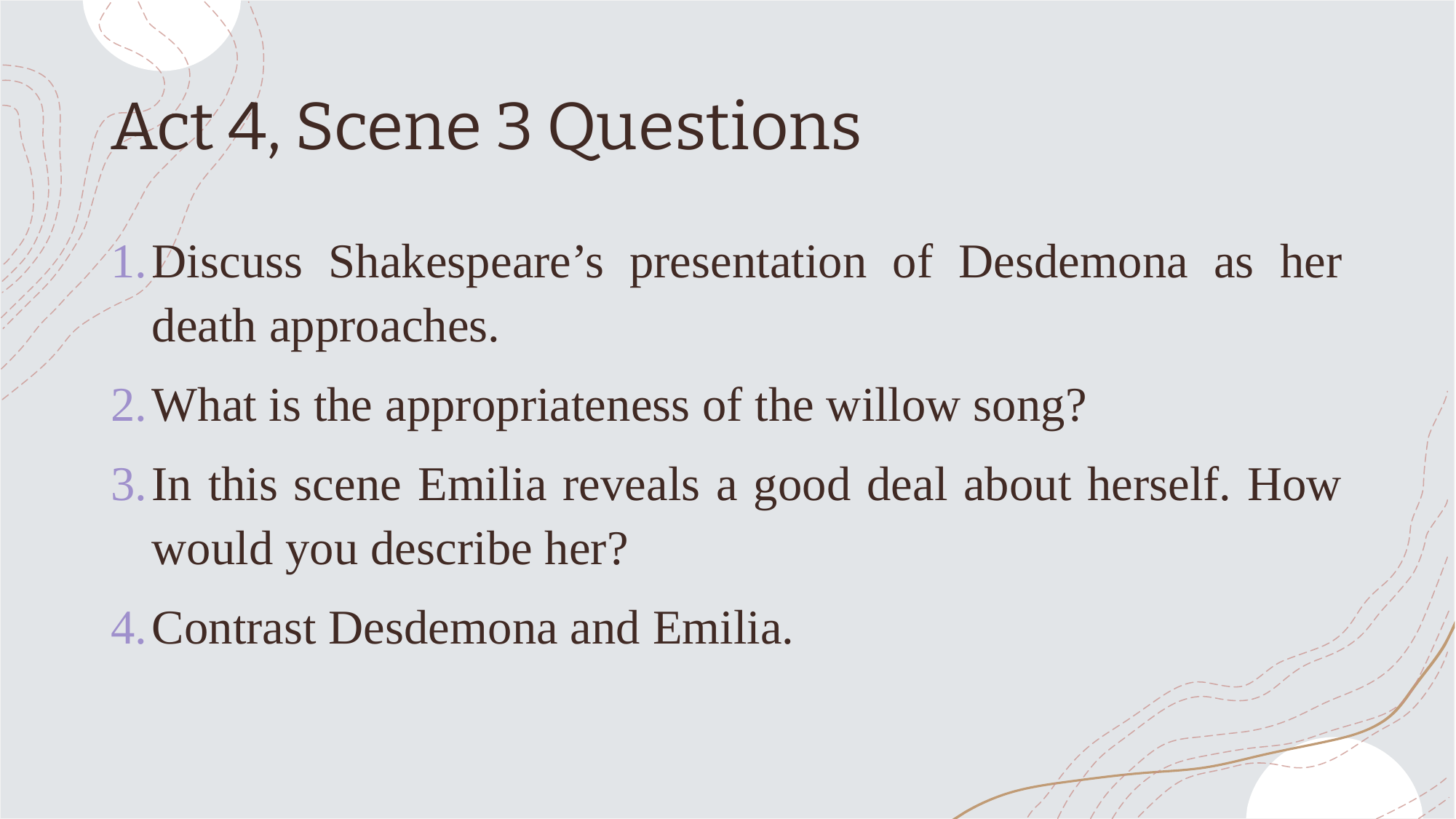

# Act 4, Scene 3 Questions
Discuss Shakespeare’s presentation of Desdemona as her death approaches.
What is the appropriateness of the willow song?
In this scene Emilia reveals a good deal about herself. How would you describe her?
Contrast Desdemona and Emilia.